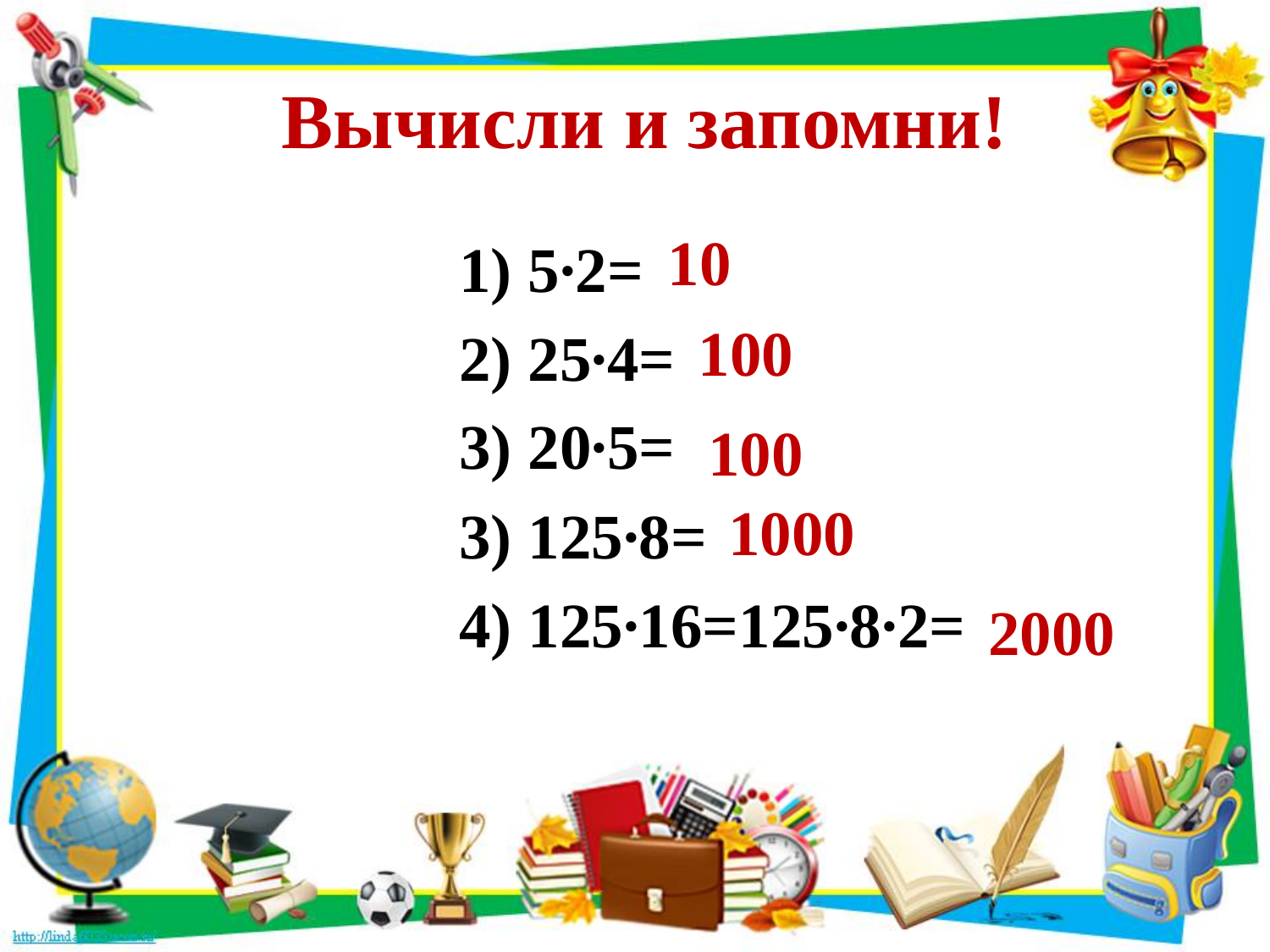

# Вычисли и запомни!
10
1) 5∙2=
2) 25∙4=
3) 20∙5=
3) 125∙8=
4) 125∙16=125∙8∙2=
100
100
1000
2000